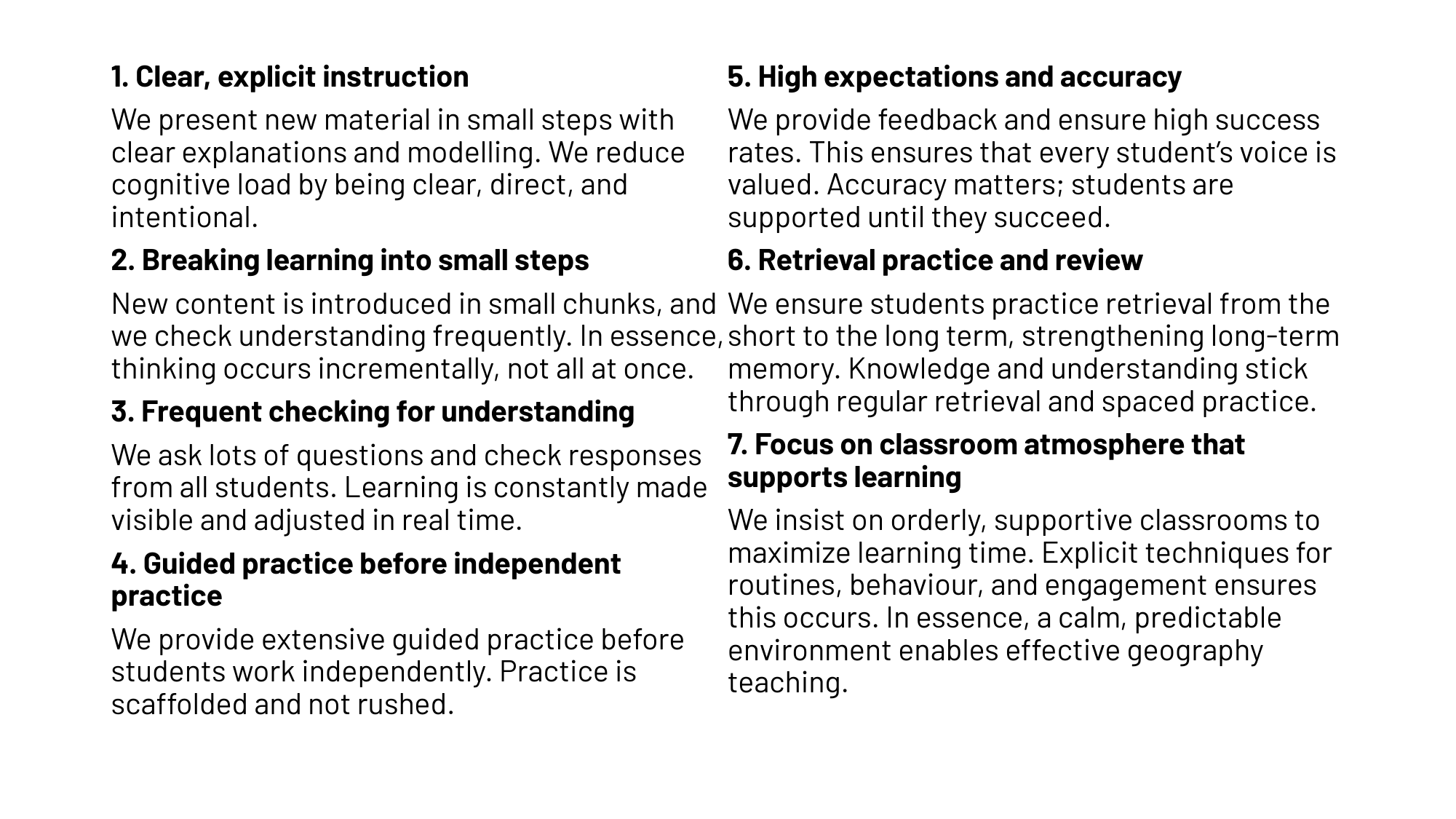

1. Clear, explicit instruction
We present new material in small steps with clear explanations and modelling. We reduce cognitive load by being clear, direct, and intentional.
2. Breaking learning into small steps
New content is introduced in small chunks, and we check understanding frequently. In essence, thinking occurs incrementally, not all at once.
3. Frequent checking for understanding
We ask lots of questions and check responses from all students. Learning is constantly made visible and adjusted in real time.
4. Guided practice before independent practice
We provide extensive guided practice before students work independently. Practice is scaffolded and not rushed.
5. High expectations and accuracy
We provide feedback and ensure high success rates. This ensures that every student’s voice is valued. Accuracy matters; students are supported until they succeed.
6. Retrieval practice and review
We ensure students practice retrieval from the short to the long term, strengthening long-term memory. Knowledge and understanding stick through regular retrieval and spaced practice.
7. Focus on classroom atmosphere that supports learning
We insist on orderly, supportive classrooms to maximize learning time. Explicit techniques for routines, behaviour, and engagement ensures this occurs. In essence, a calm, predictable environment enables effective geography teaching.